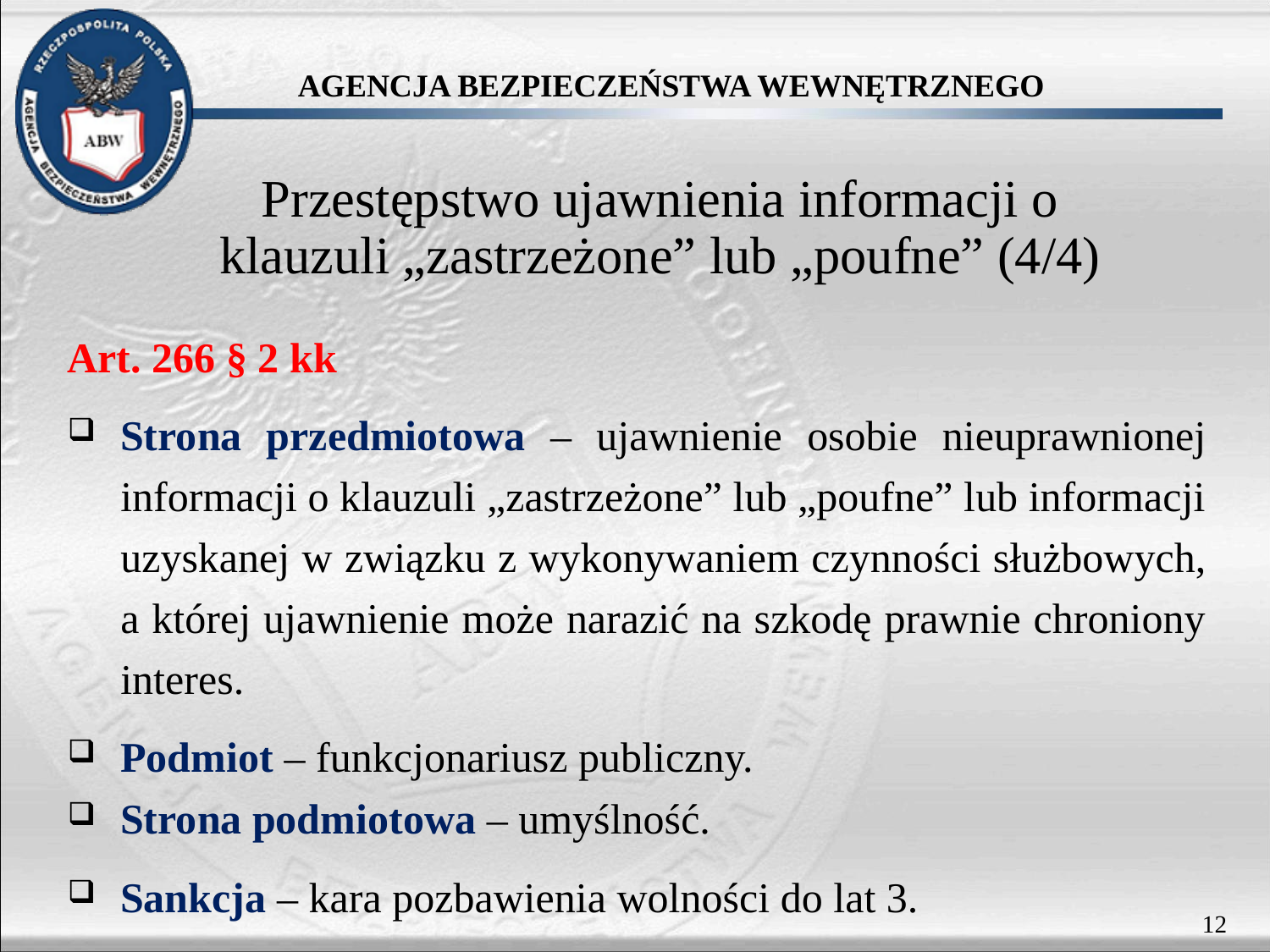

Przestępstwo ujawnienia informacji o klauzuli „zastrzeżone” lub „poufne” (4/4)
Art. 266 § 2 kk
Strona przedmiotowa – ujawnienie osobie nieuprawnionej informacji o klauzuli „zastrzeżone” lub „poufne” lub informacji uzyskanej w związku z wykonywaniem czynności służbowych, a której ujawnienie może narazić na szkodę prawnie chroniony interes.
Podmiot – funkcjonariusz publiczny.
Strona podmiotowa – umyślność.
Sankcja – kara pozbawienia wolności do lat 3.
12